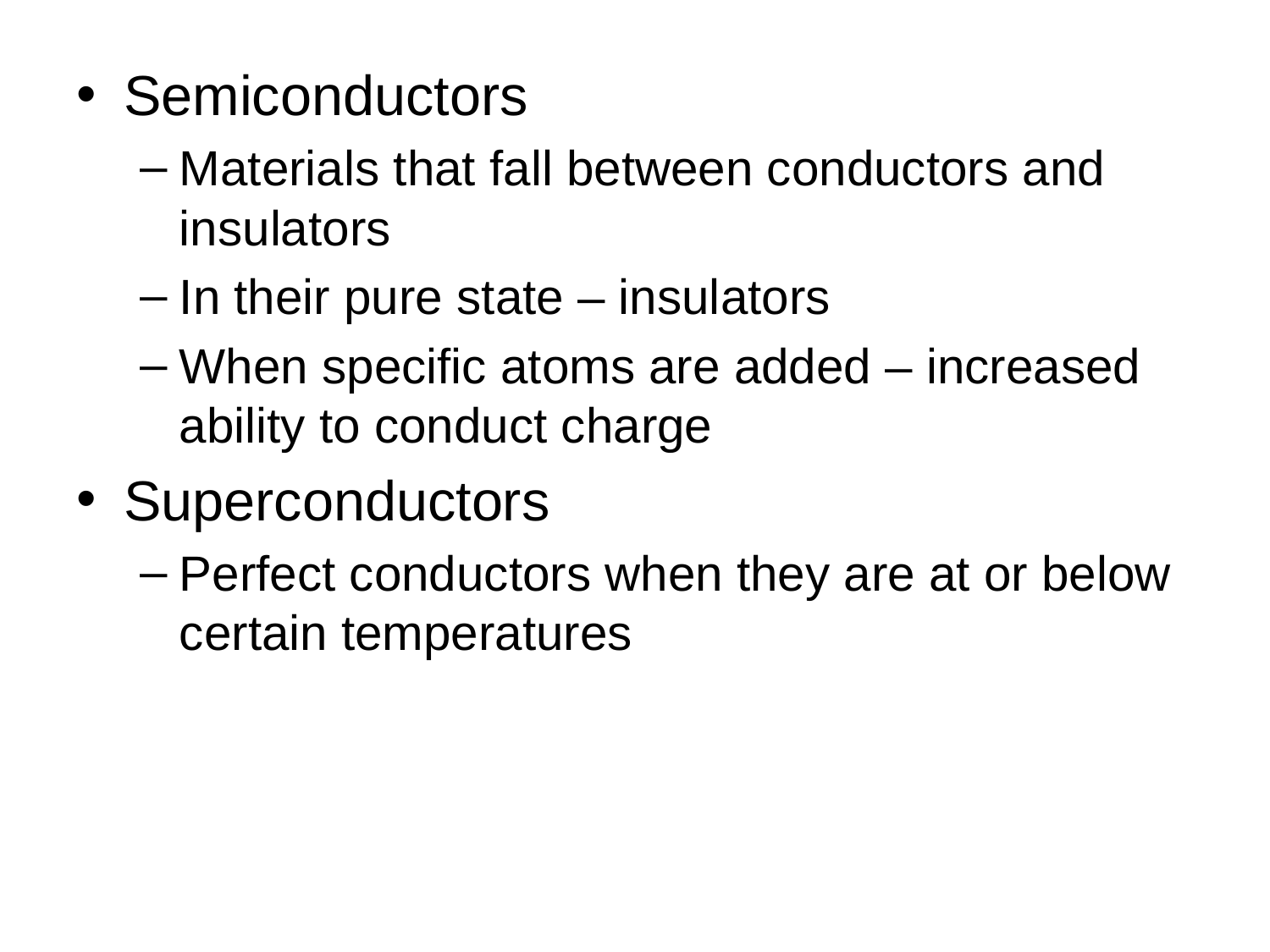

Semiconductors
Materials that fall between conductors and insulators
In their pure state – insulators
When specific atoms are added – increased ability to conduct charge
Superconductors
Perfect conductors when they are at or below certain temperatures